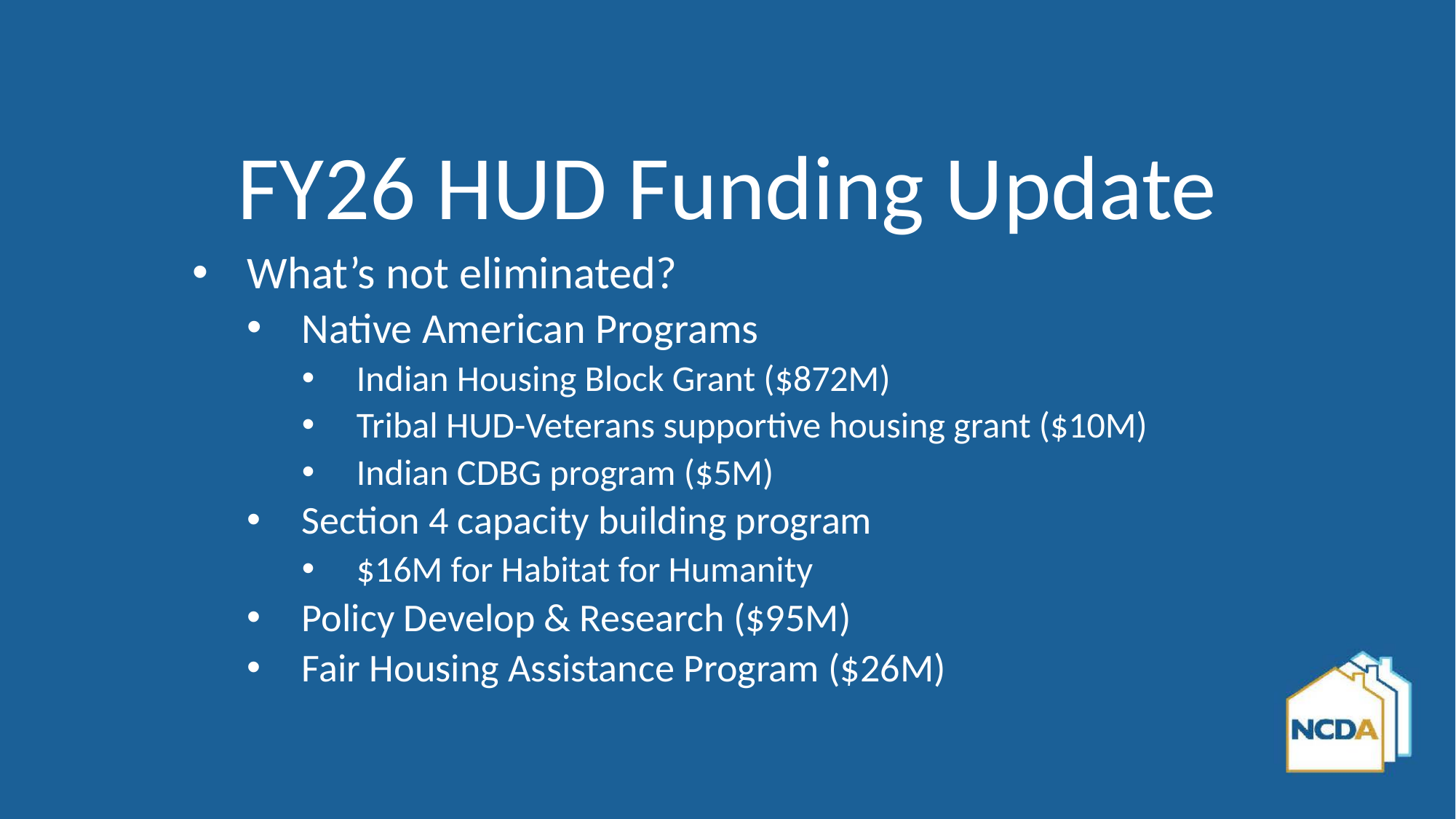

# FY26 HUD Funding Update
What’s not eliminated?
Native American Programs
Indian Housing Block Grant ($872M)
Tribal HUD-Veterans supportive housing grant ($10M)
Indian CDBG program ($5M)
Section 4 capacity building program
$16M for Habitat for Humanity
Policy Develop & Research ($95M)
Fair Housing Assistance Program ($26M)